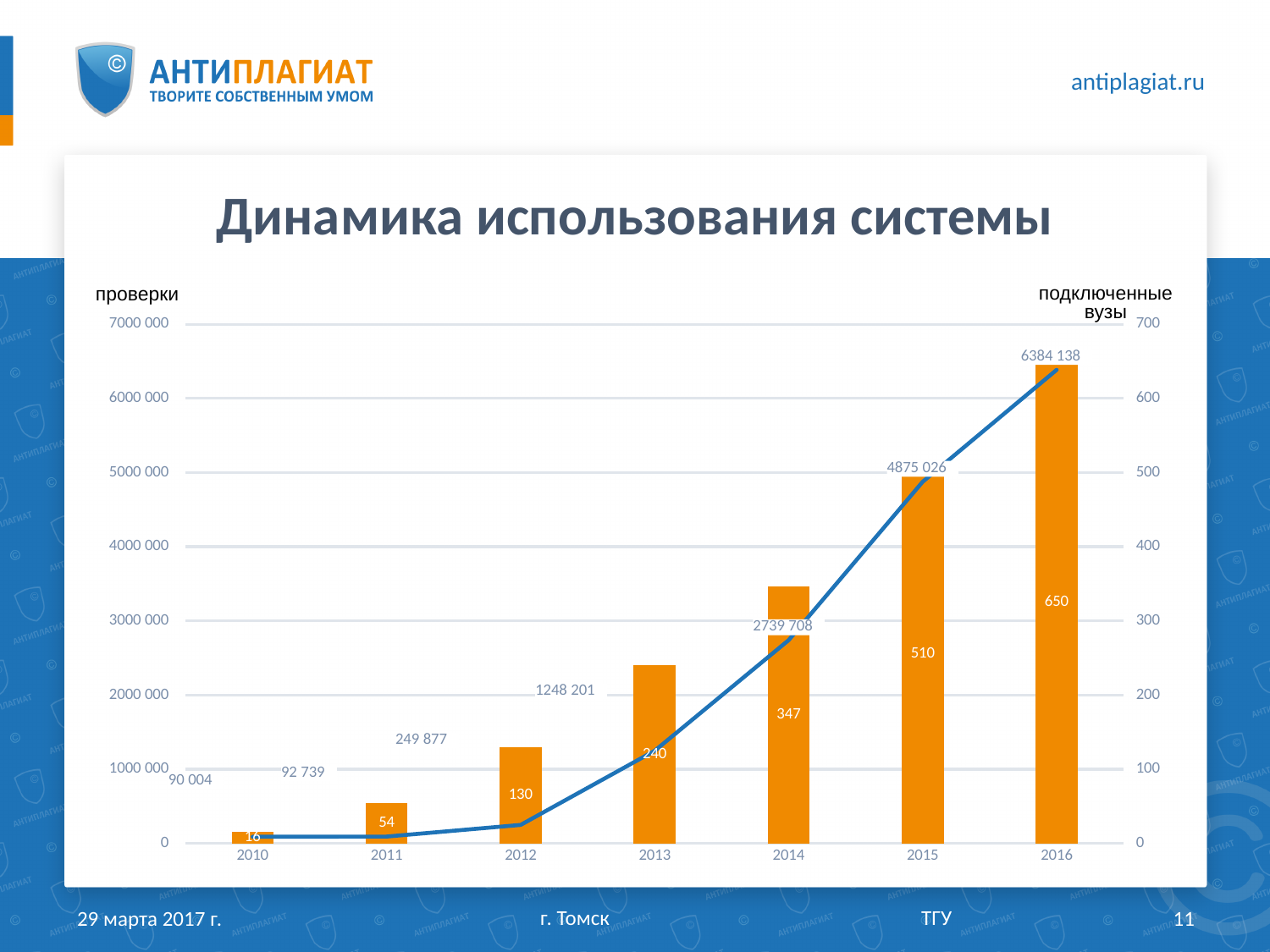

# Динамика использования системы
подключенные вузы
проверки

### Chart

| Category |  |  |
|---|---|---|
| 2010 | 16.0 | 90004.0 |
| 2011 | 54.0 | 92739.0 |
| 2012 | 130.0 | 249877.0 |
| 2013 | 240.0 | 1248201.0 |
| 2014 | 347.0 | 2739708.0 |
| 2015 | 510.0 | 4875026.0 |
| 2016 | 650.0 | 6384138.0 |
г. Томск			ТГУ
29 марта 2017 г.
11